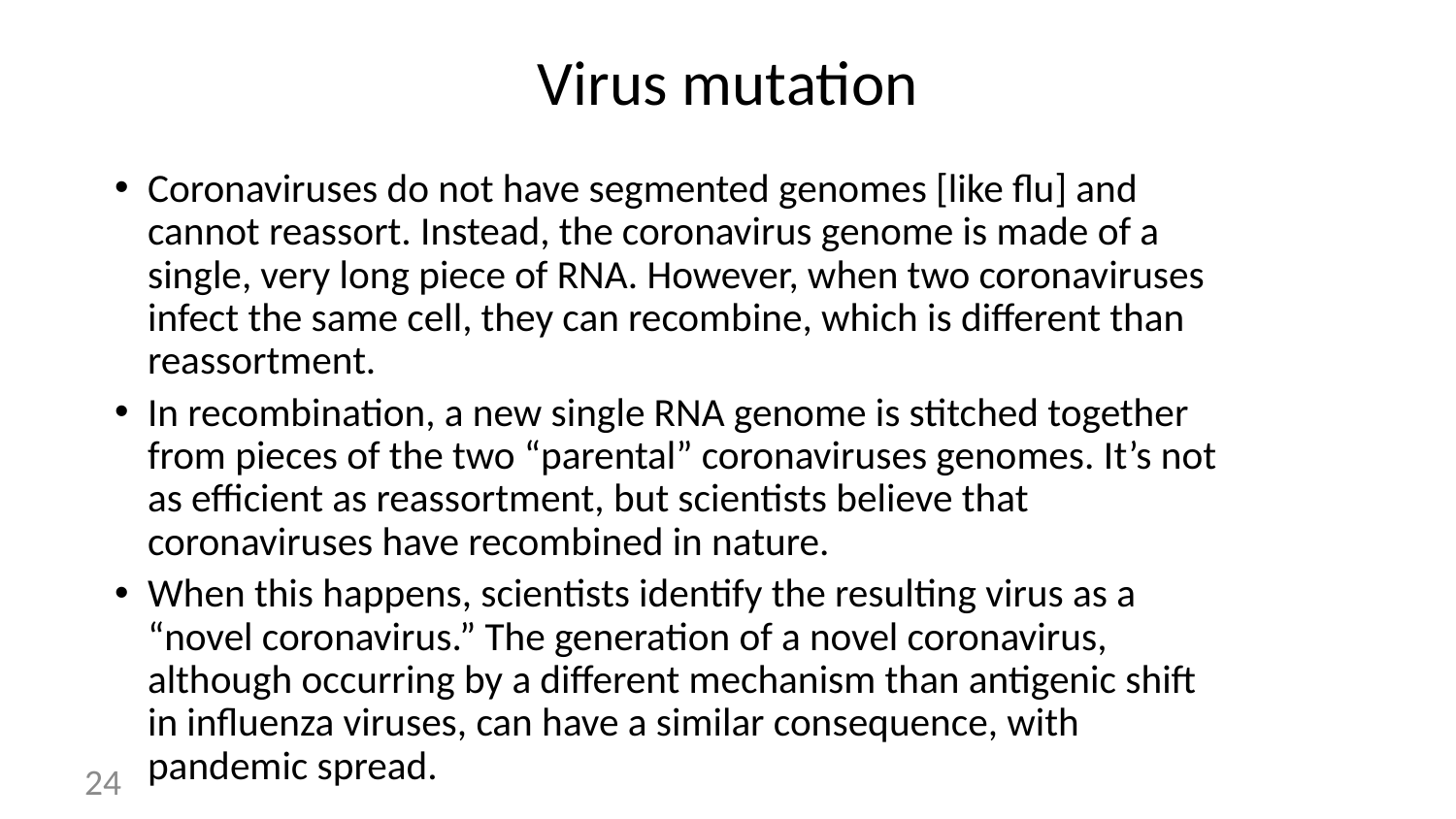

# Virus mutation
Coronaviruses do not have segmented genomes [like flu] and cannot reassort. Instead, the coronavirus genome is made of a single, very long piece of RNA. However, when two coronaviruses infect the same cell, they can recombine, which is different than reassortment.
In recombination, a new single RNA genome is stitched together from pieces of the two “parental” coronaviruses genomes. It’s not as efficient as reassortment, but scientists believe that coronaviruses have recombined in nature.
When this happens, scientists identify the resulting virus as a “novel coronavirus.” The generation of a novel coronavirus, although occurring by a different mechanism than antigenic shift in influenza viruses, can have a similar consequence, with pandemic spread.

24